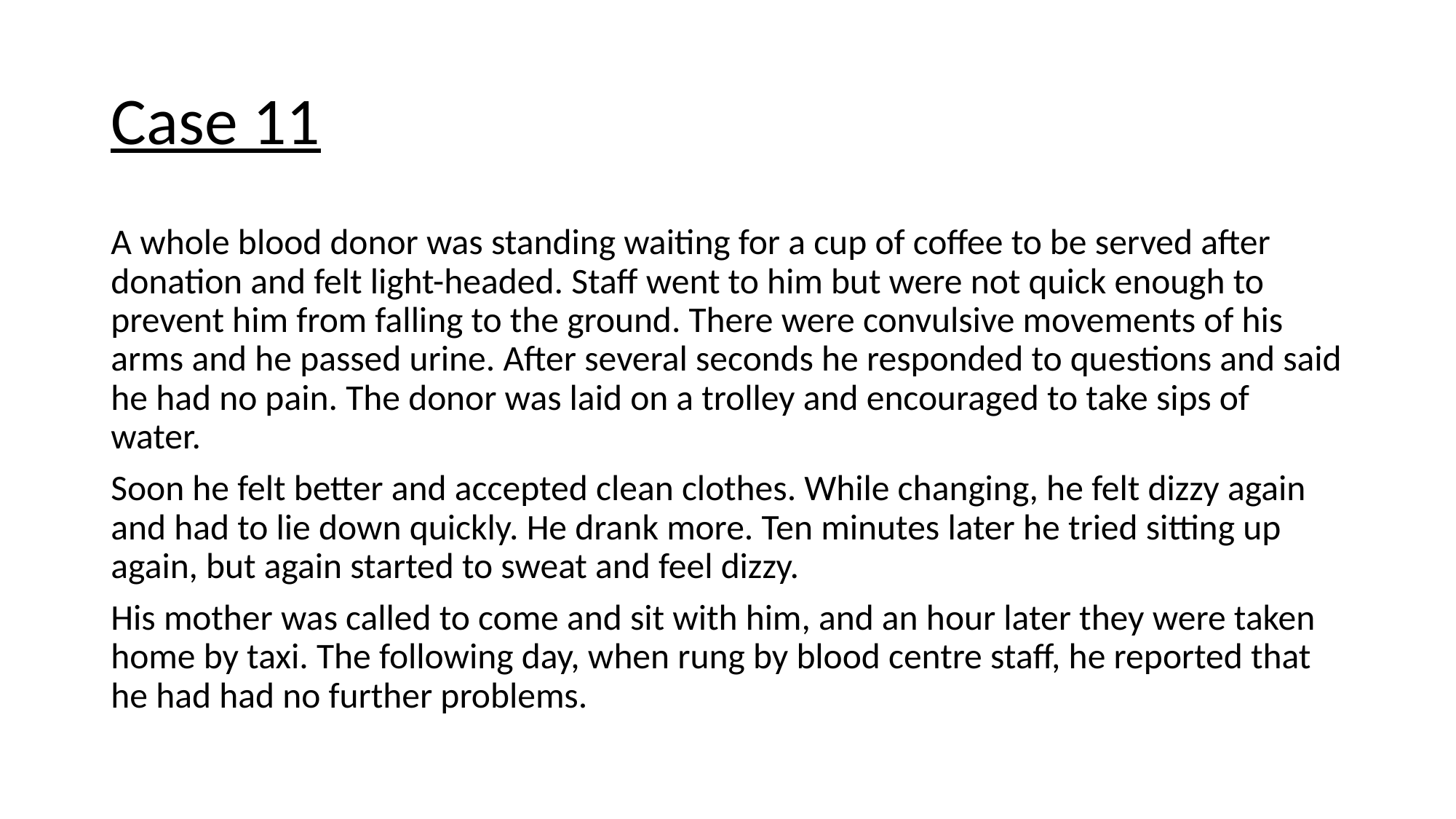

# Case 11
A whole blood donor was standing waiting for a cup of coffee to be served after donation and felt light-headed. Staff went to him but were not quick enough to prevent him from falling to the ground. There were convulsive movements of his arms and he passed urine. After several seconds he responded to questions and said he had no pain. The donor was laid on a trolley and encouraged to take sips of water.
Soon he felt better and accepted clean clothes. While changing, he felt dizzy again and had to lie down quickly. He drank more. Ten minutes later he tried sitting up again, but again started to sweat and feel dizzy.
His mother was called to come and sit with him, and an hour later they were taken home by taxi. The following day, when rung by blood centre staff, he reported that he had had no further problems.